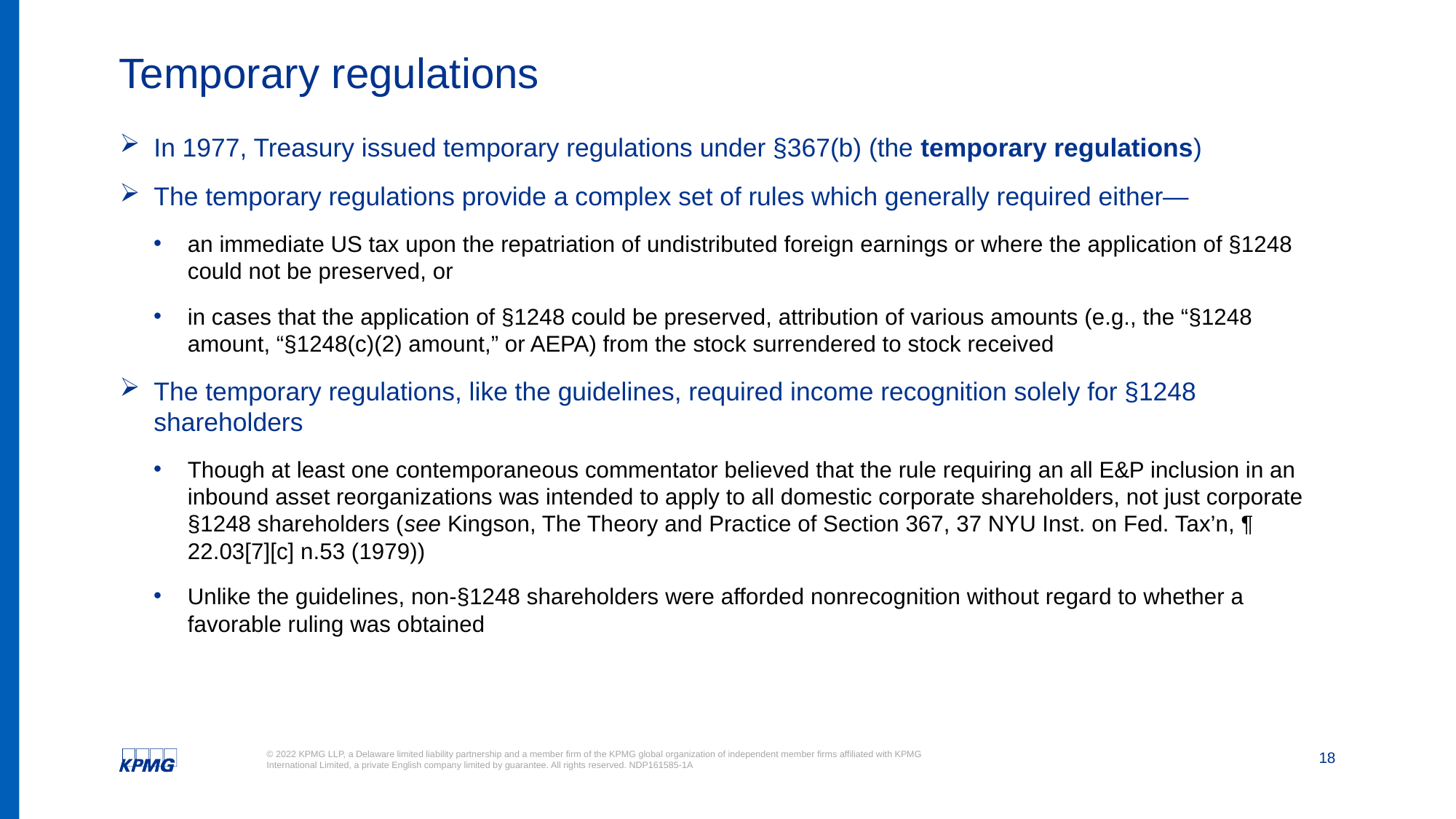

# Temporary regulations
In 1977, Treasury issued temporary regulations under §367(b) (the temporary regulations)
The temporary regulations provide a complex set of rules which generally required either—
an immediate US tax upon the repatriation of undistributed foreign earnings or where the application of §1248 could not be preserved, or
in cases that the application of §1248 could be preserved, attribution of various amounts (e.g., the “§1248 amount, “§1248(c)(2) amount,” or AEPA) from the stock surrendered to stock received
The temporary regulations, like the guidelines, required income recognition solely for §1248 shareholders
Though at least one contemporaneous commentator believed that the rule requiring an all E&P inclusion in an inbound asset reorganizations was intended to apply to all domestic corporate shareholders, not just corporate §1248 shareholders (see Kingson, The Theory and Practice of Section 367, 37 NYU Inst. on Fed. Tax’n, ¶ 22.03[7][c] n.53 (1979))
Unlike the guidelines, non-§1248 shareholders were afforded nonrecognition without regard to whether a favorable ruling was obtained